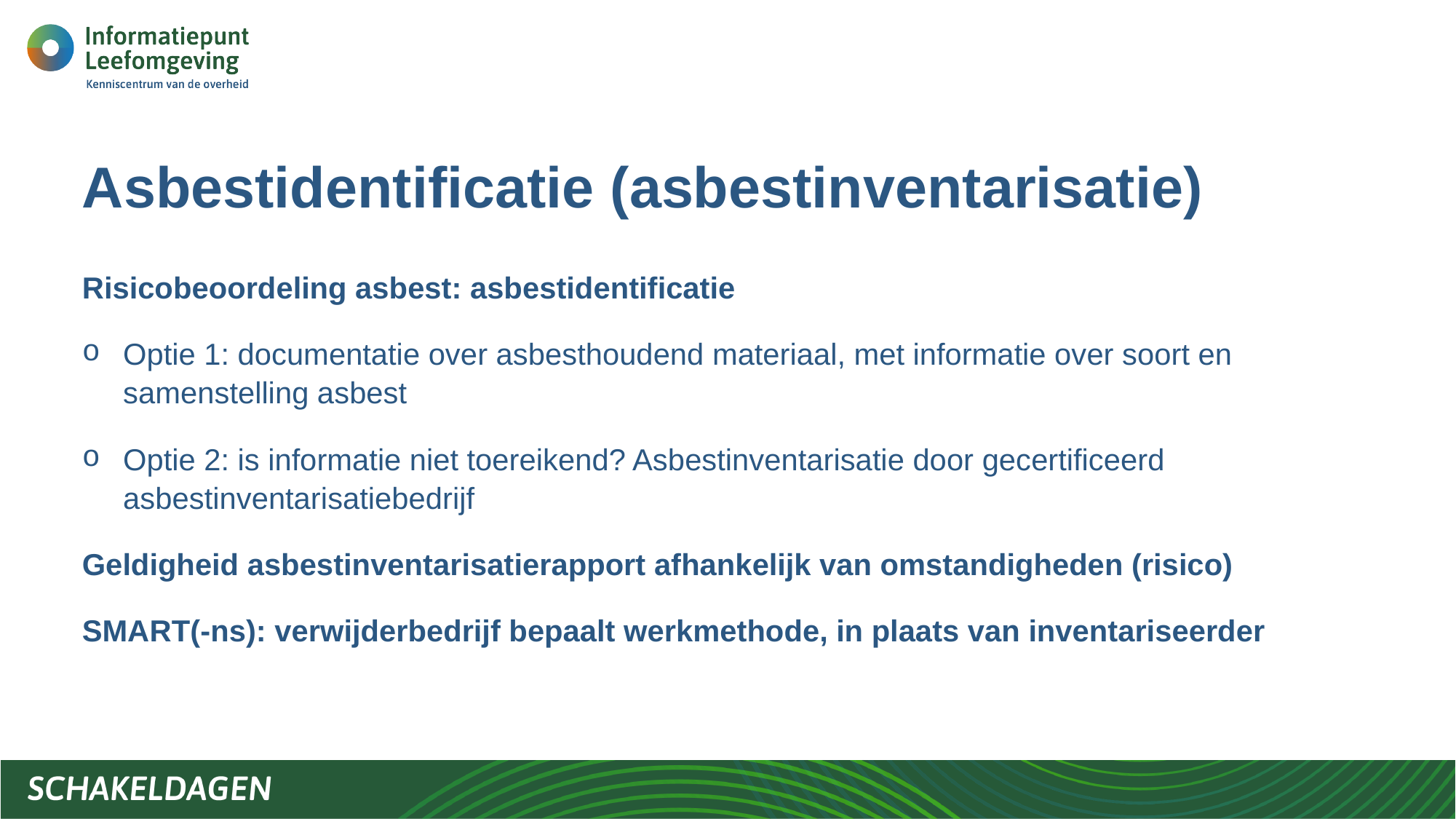

# Asbestidentificatie (asbestinventarisatie)
Risicobeoordeling asbest: asbestidentificatie
Optie 1: documentatie over asbesthoudend materiaal, met informatie over soort en samenstelling asbest
Optie​​ 2: is informatie niet toereikend? Asbestinventarisatie door gecertificeerd asbestinventarisatiebedrijf
Geldigheid asbestinventarisatierapport afhankelijk van omstandigheden (risico)
SMART(-ns): verwijderbedrijf bepaalt werkmethode, in plaats van inventariseerder